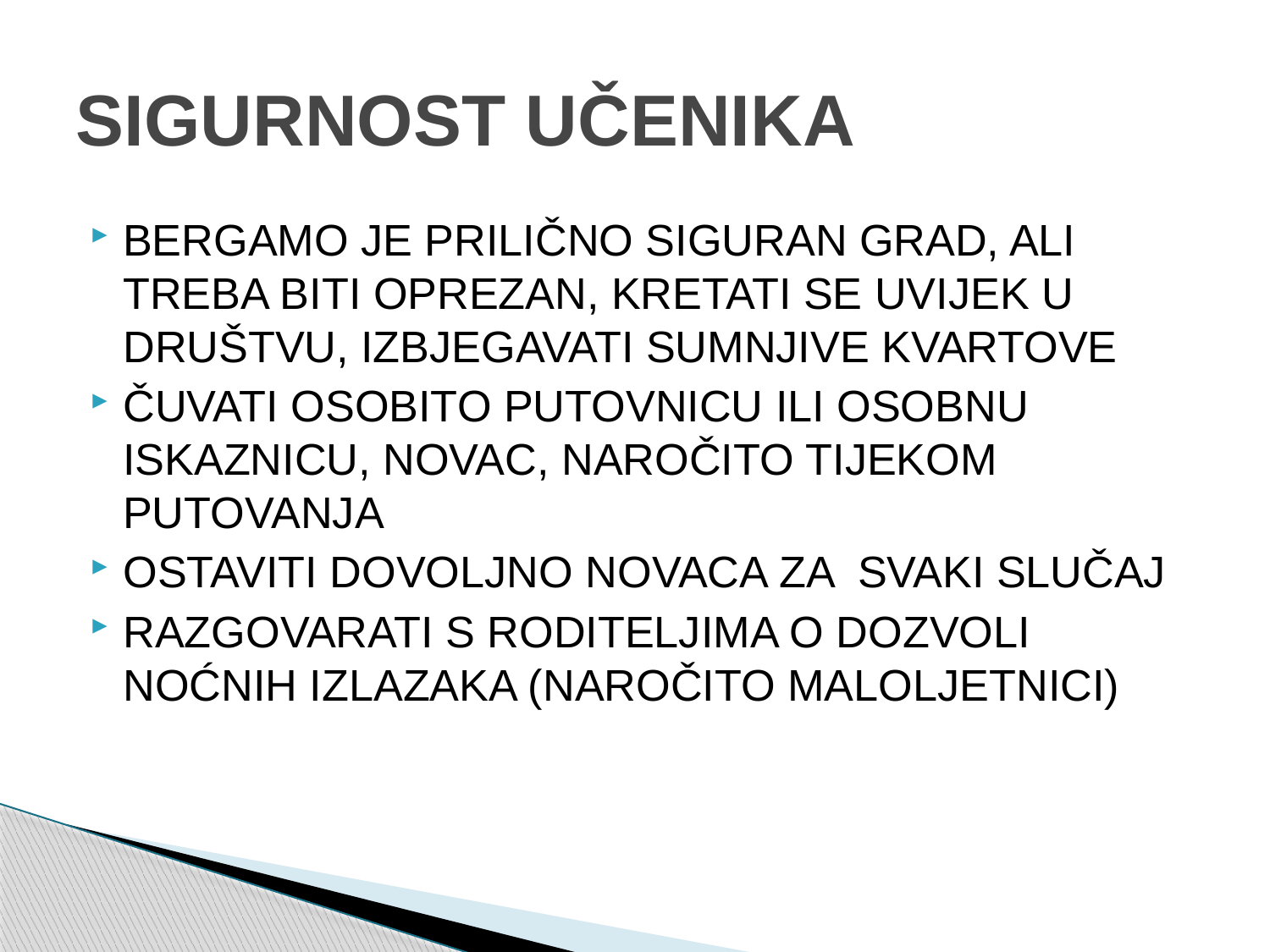

# SIGURNOST UČENIKA
BERGAMO JE PRILIČNO SIGURAN GRAD, ALI TREBA BITI OPREZAN, KRETATI SE UVIJEK U DRUŠTVU, IZBJEGAVATI SUMNJIVE KVARTOVE
ČUVATI OSOBITO PUTOVNICU ILI OSOBNU ISKAZNICU, NOVAC, NAROČITO TIJEKOM PUTOVANJA
OSTAVITI DOVOLJNO NOVACA ZA  SVAKI SLUČAJ
RAZGOVARATI S RODITELJIMA O DOZVOLI NOĆNIH IZLAZAKA (NAROČITO MALOLJETNICI)